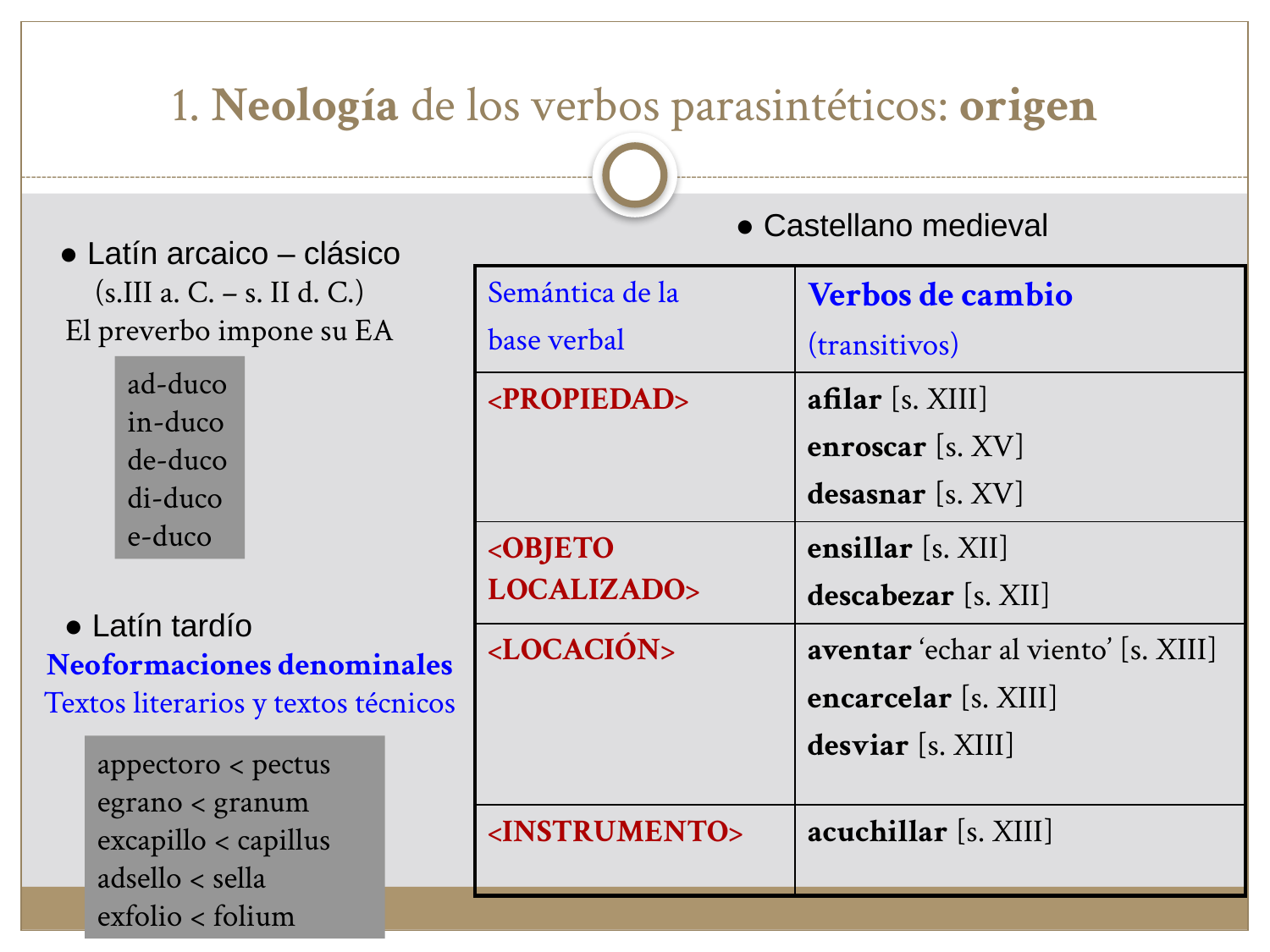

1. Neología de los verbos parasintéticos: origen
● Castellano medieval
● Latín arcaico – clásico
(s.III a. C. – s. II d. C.)
El preverbo impone su EA
| Semántica de la base verbal | Verbos de cambio (transitivos) |
| --- | --- |
| <PROPIEDAD> | afilar [s. XIII] enroscar [s. XV] desasnar [s. XV] |
| <OBJETO LOCALIZADO> | ensillar [s. XII] descabezar [s. XII] |
| <LOCACIÓN> | aventar ‘echar al viento’ [s. XIII] encarcelar [s. XIII] desviar [s. XIII] |
| <INSTRUMENTO> | acuchillar [s. XIII] |

ad-duco
in-duco
de-duco
di-duco
e-duco
   ● Latín tardío
Neoformaciones denominales
Textos literarios y textos técnicos
appectoro < pectus
egrano < granum
excapillo < capillus
adsello < sella
exfolio < folium